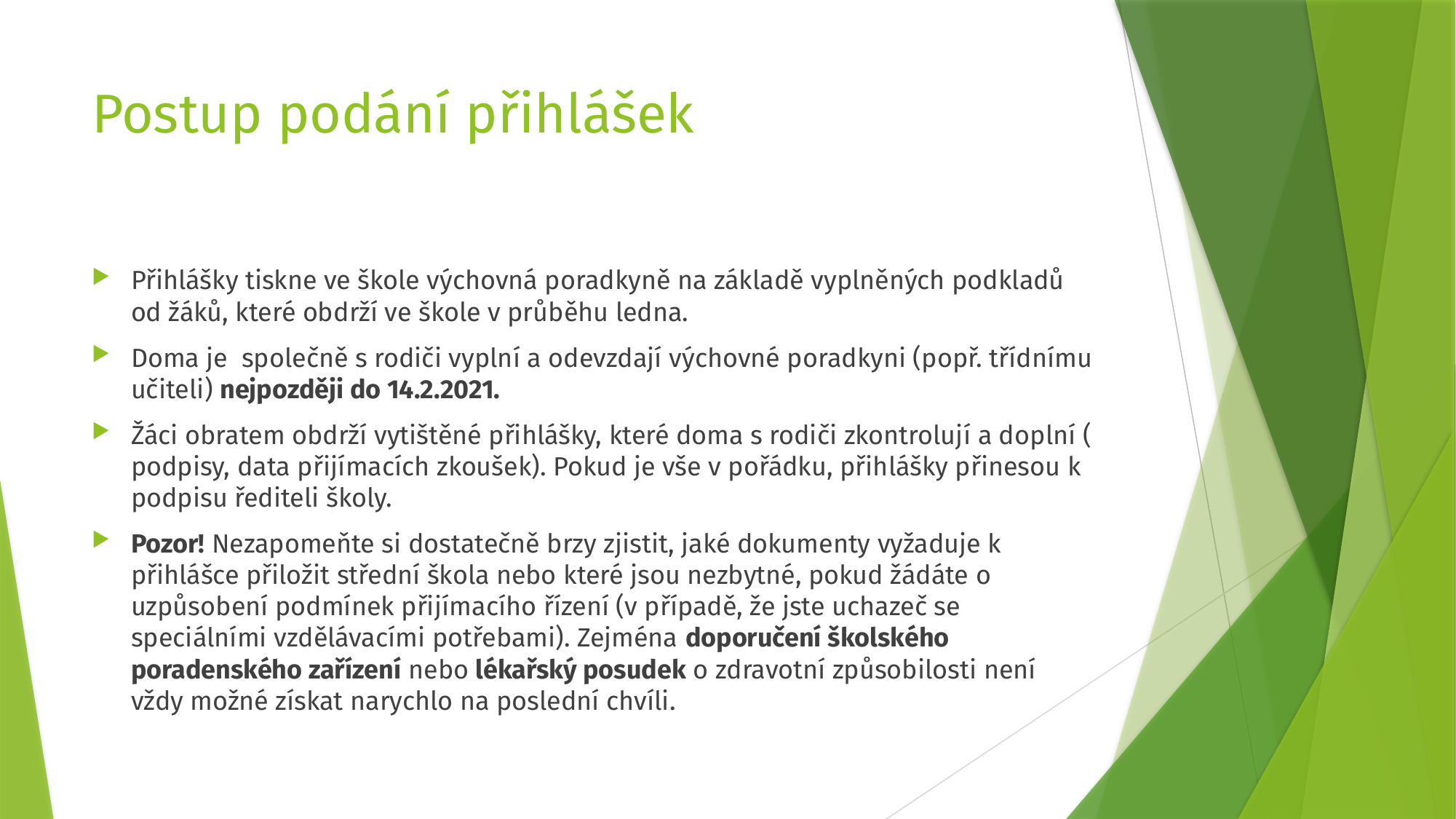

# Postup podání přihlášek
Přihlášky tiskne ve škole výchovná poradkyně na základě vyplněných podkladů od žáků, které obdrží ve škole v průběhu ledna.
Doma je  společně s rodiči vyplní a odevzdají výchovné poradkyni (popř. třídnímu učiteli) nejpozději do 14.2.2021.
Žáci obratem obdrží vytištěné přihlášky, které doma s rodiči zkontrolují a doplní ( podpisy, data přijímacích zkoušek). Pokud je vše v pořádku, přihlášky přinesou k podpisu řediteli školy.
Pozor! Nezapomeňte si dostatečně brzy zjistit, jaké dokumenty vyžaduje k přihlášce přiložit střední škola nebo které jsou nezbytné, pokud žádáte o uzpůsobení podmínek přijímacího řízení (v případě, že jste uchazeč se speciálními vzdělávacími potřebami). Zejména doporučení školského poradenského zařízení nebo lékařský posudek o zdravotní způsobilosti není vždy možné získat narychlo na poslední chvíli.